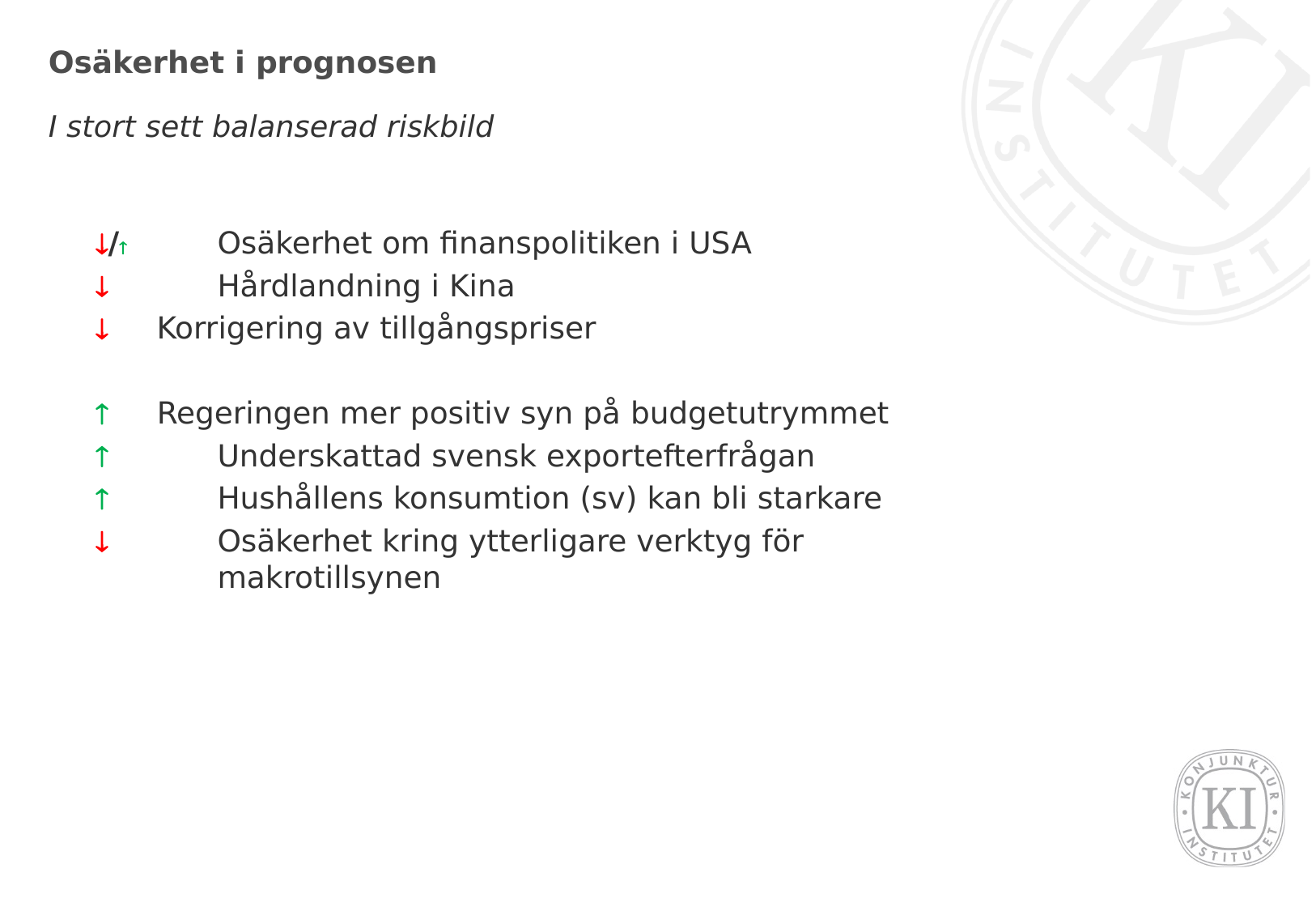

# Osäkerhet i prognosen
I stort sett balanserad riskbild

↓/↑	Osäkerhet om finanspolitiken i USA
↓ 	Hårdlandning i Kina
↓     Korrigering av tillgångspriser

↑     Regeringen mer positiv syn på budgetutrymmet
↑ 	Underskattad svensk exportefterfrågan
↑ 	Hushållens konsumtion (sv) kan bli starkare
↓	Osäkerhet kring ytterligare verktyg för      	makrotillsynen